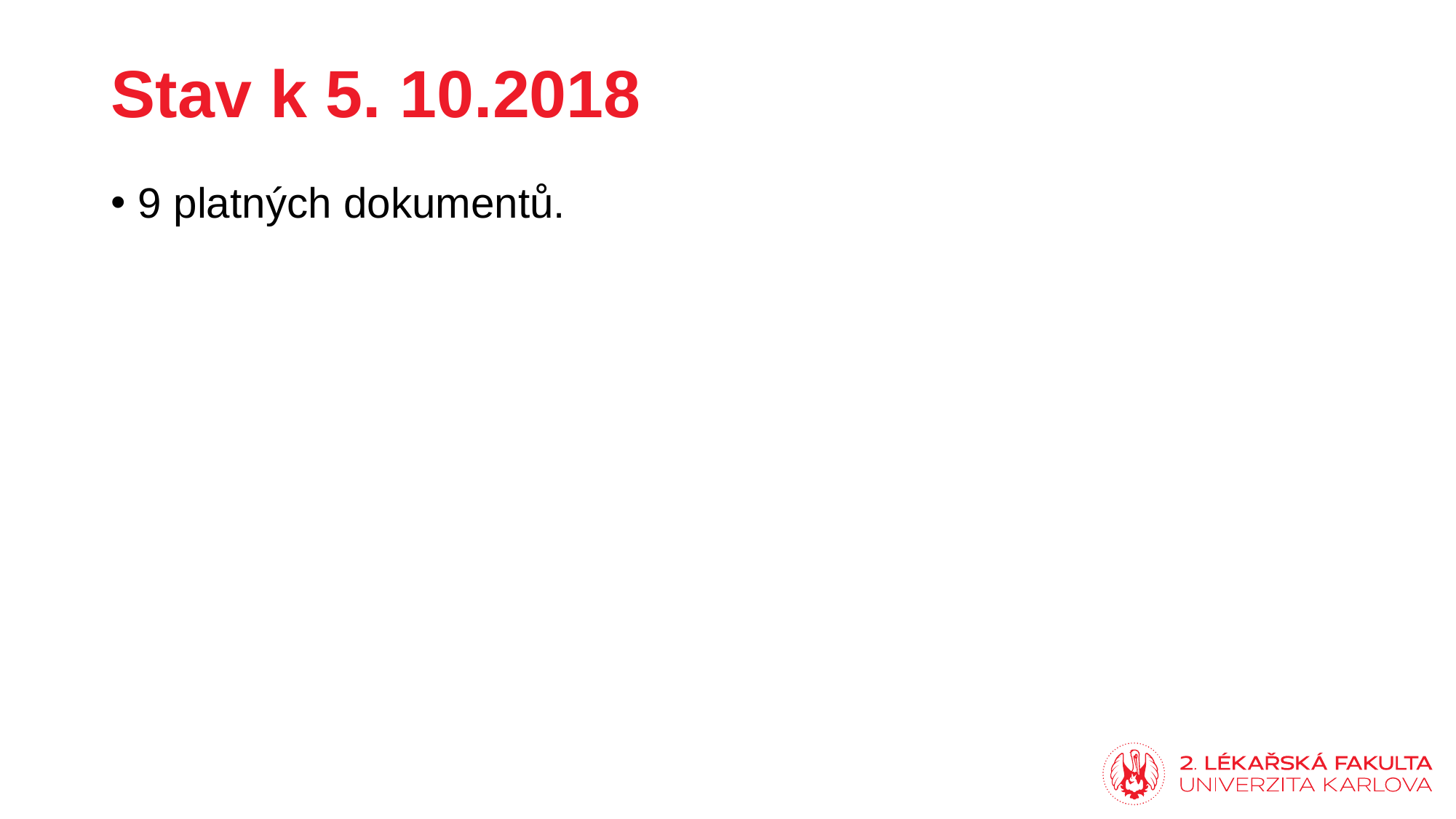

# Stav k 5. 10.2018
9 platných dokumentů.